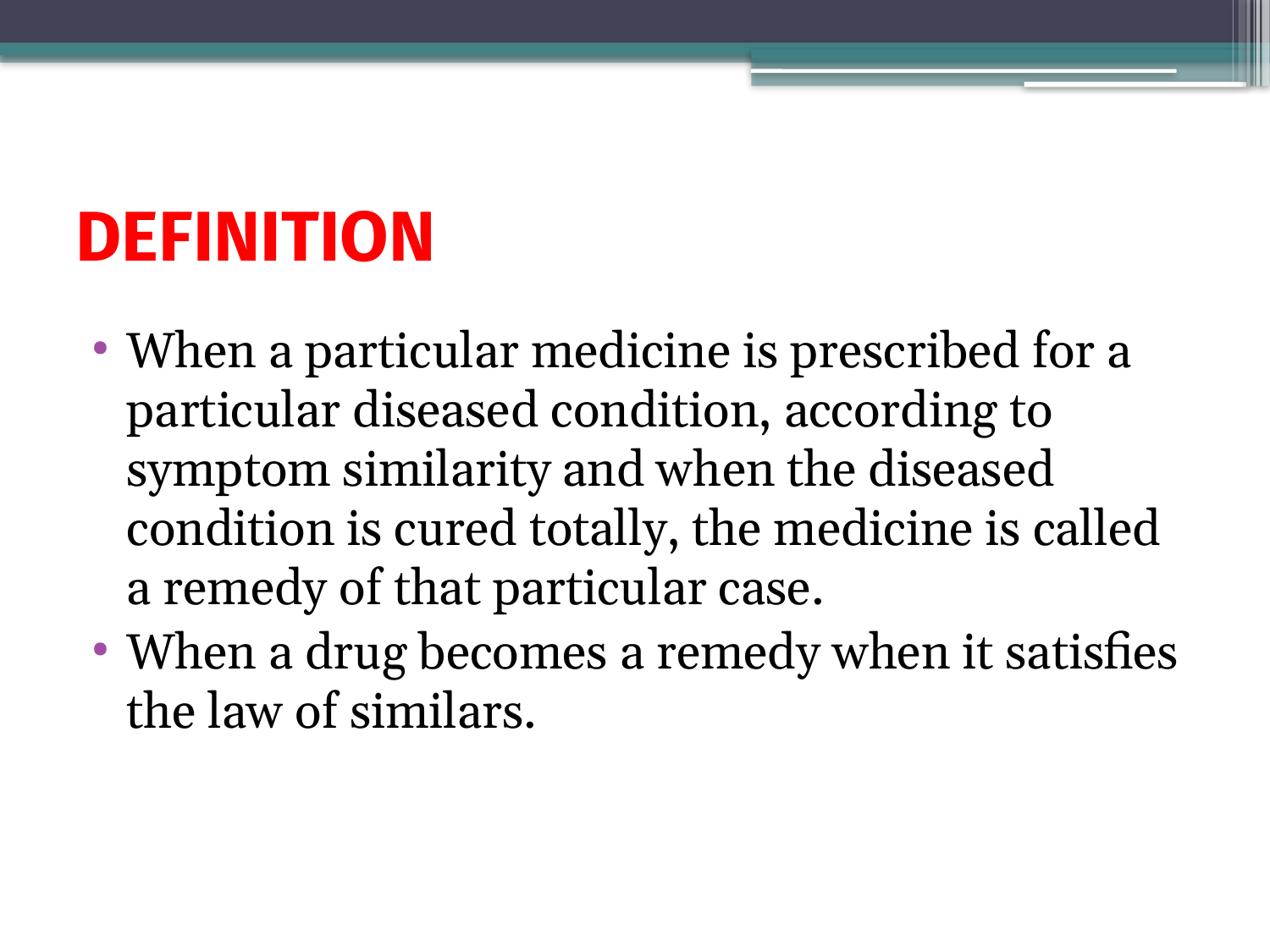

# DEFINITION
When a particular medicine is prescribed for a particular diseased condition, according to symptom similarity and when the diseased condition is cured totally, the medicine is called a remedy of that particular case.
When a drug becomes a remedy when it satisfies the law of similars.